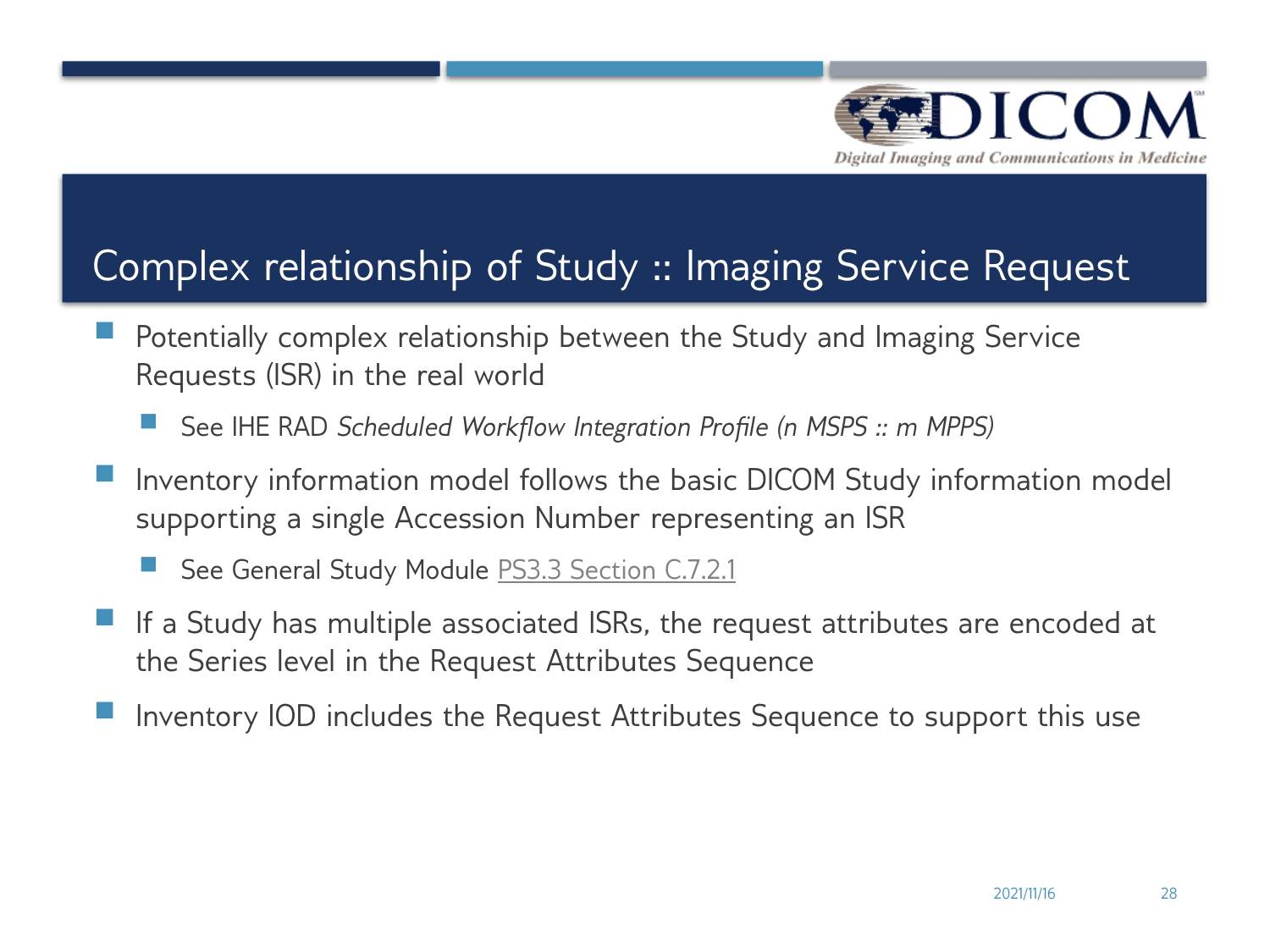

# Complex relationship of Study :: Imaging Service Request
Potentially complex relationship between the Study and Imaging Service Requests (ISR) in the real world
See IHE RAD Scheduled Workflow Integration Profile (n MSPS :: m MPPS)
Inventory information model follows the basic DICOM Study information model supporting a single Accession Number representing an ISR
See General Study Module PS3.3 Section C.7.2.1
If a Study has multiple associated ISRs, the request attributes are encoded at the Series level in the Request Attributes Sequence
Inventory IOD includes the Request Attributes Sequence to support this use

2021/11/16
28